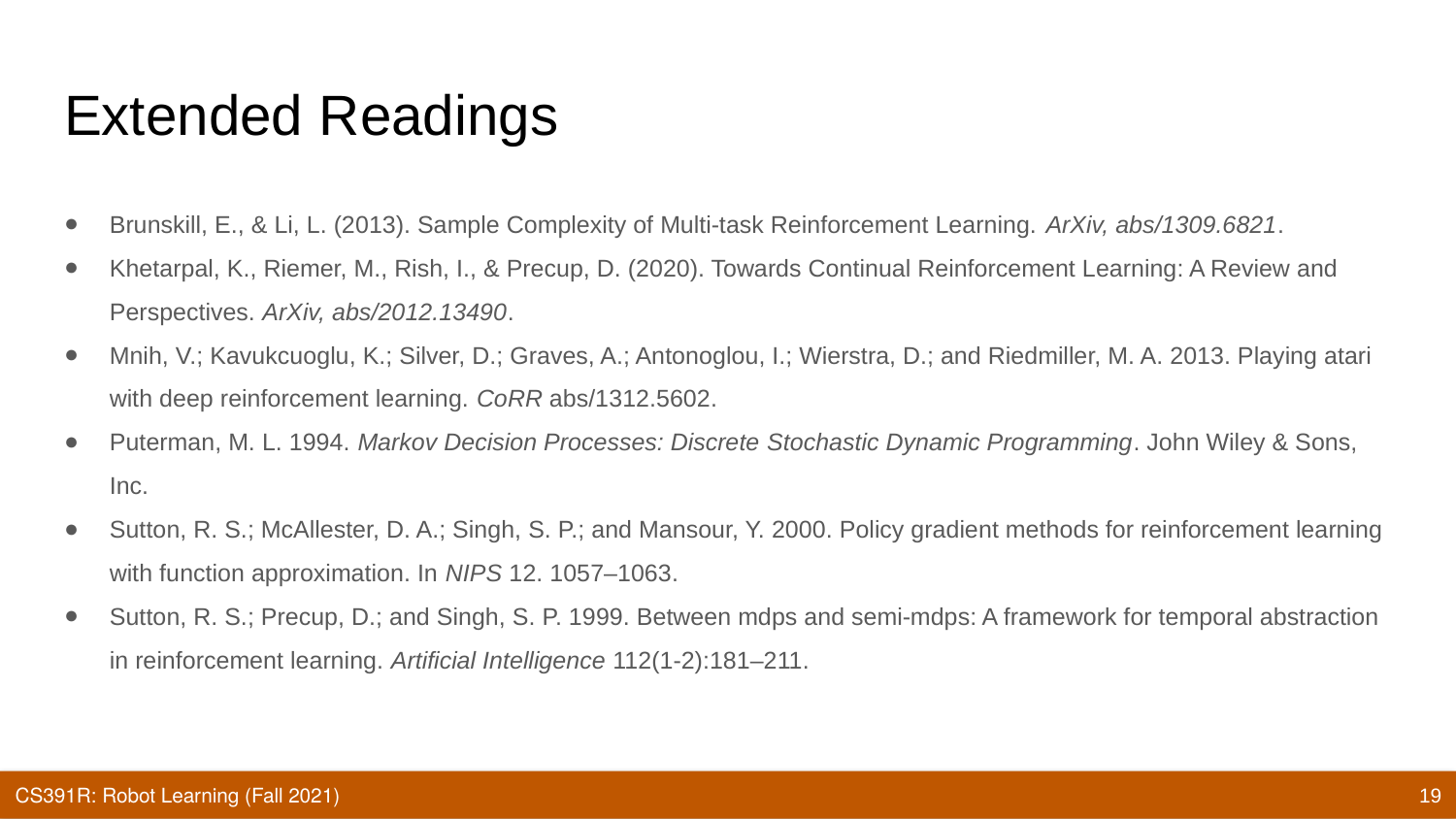

# Extended Readings
Brunskill, E., & Li, L. (2013). Sample Complexity of Multi-task Reinforcement Learning. ArXiv, abs/1309.6821.
Khetarpal, K., Riemer, M., Rish, I., & Precup, D. (2020). Towards Continual Reinforcement Learning: A Review and Perspectives. ArXiv, abs/2012.13490.
Mnih, V.; Kavukcuoglu, K.; Silver, D.; Graves, A.; Antonoglou, I.; Wierstra, D.; and Riedmiller, M. A. 2013. Playing atari with deep reinforcement learning. CoRR abs/1312.5602.
Puterman, M. L. 1994. Markov Decision Processes: Discrete Stochastic Dynamic Programming. John Wiley & Sons, Inc.
Sutton, R. S.; McAllester, D. A.; Singh, S. P.; and Mansour, Y. 2000. Policy gradient methods for reinforcement learning with function approximation. In NIPS 12. 1057–1063.
Sutton, R. S.; Precup, D.; and Singh, S. P. 1999. Between mdps and semi-mdps: A framework for temporal abstraction in reinforcement learning. Artificial Intelligence 112(1-2):181–211.
19